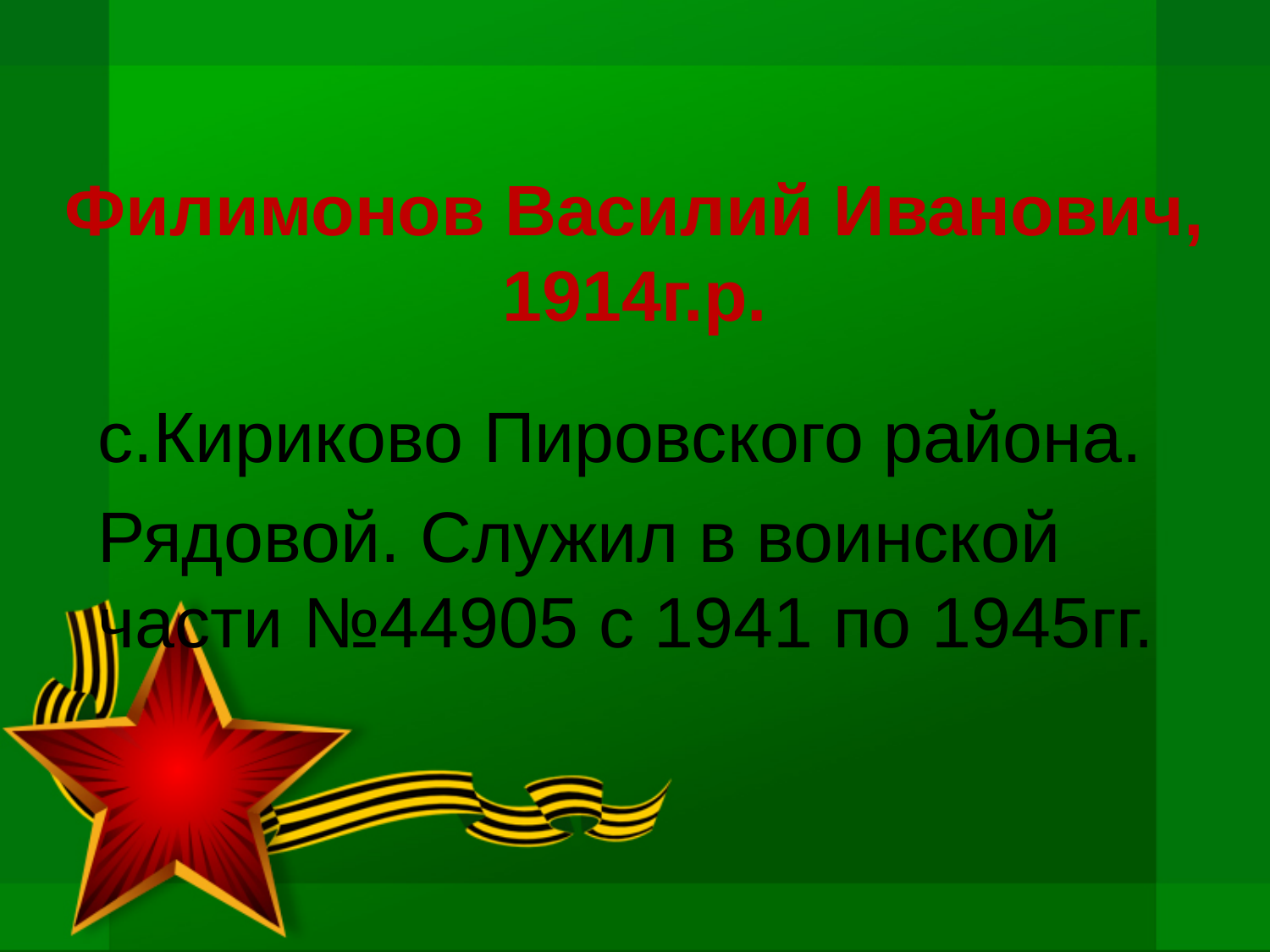

# Филимонов Василий Иванович, 1914г.р.
с.Кириково Пировского района.
Рядовой. Служил в воинской части №44905 с 1941 по 1945гг.